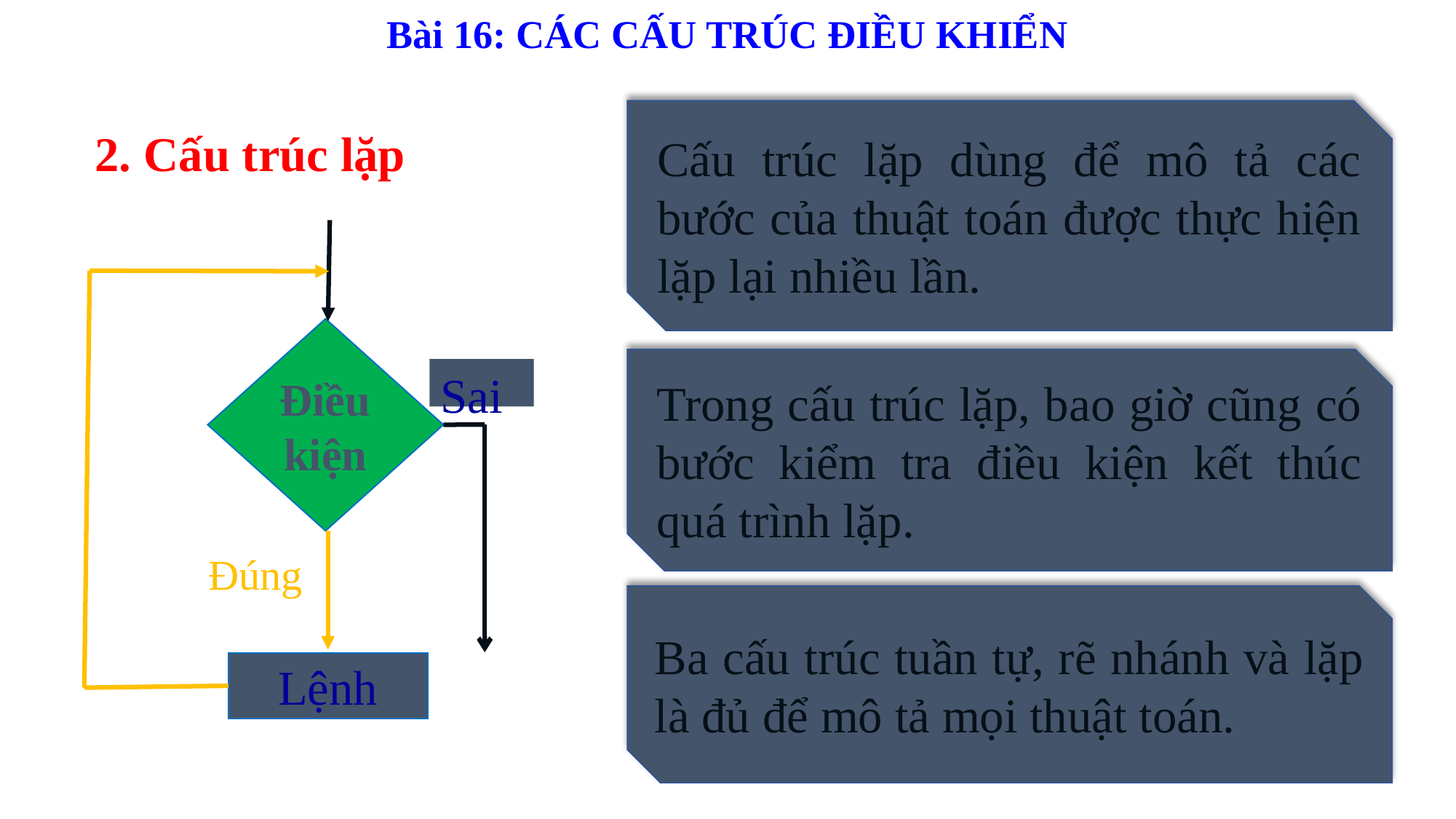

Bài 16: CÁC CẤU TRÚC ĐIỀU KHIỂN
Cấu trúc lặp dùng để mô tả các bước của thuật toán được thực hiện lặp lại nhiều lần.
2. Cấu trúc lặp
Điều kiện
Trong cấu trúc lặp, bao giờ cũng có bước kiểm tra điều kiện kết thúc quá trình lặp.
Sai
Đúng
Ba cấu trúc tuần tự, rẽ nhánh và lặp là đủ để mô tả mọi thuật toán.
Lệnh